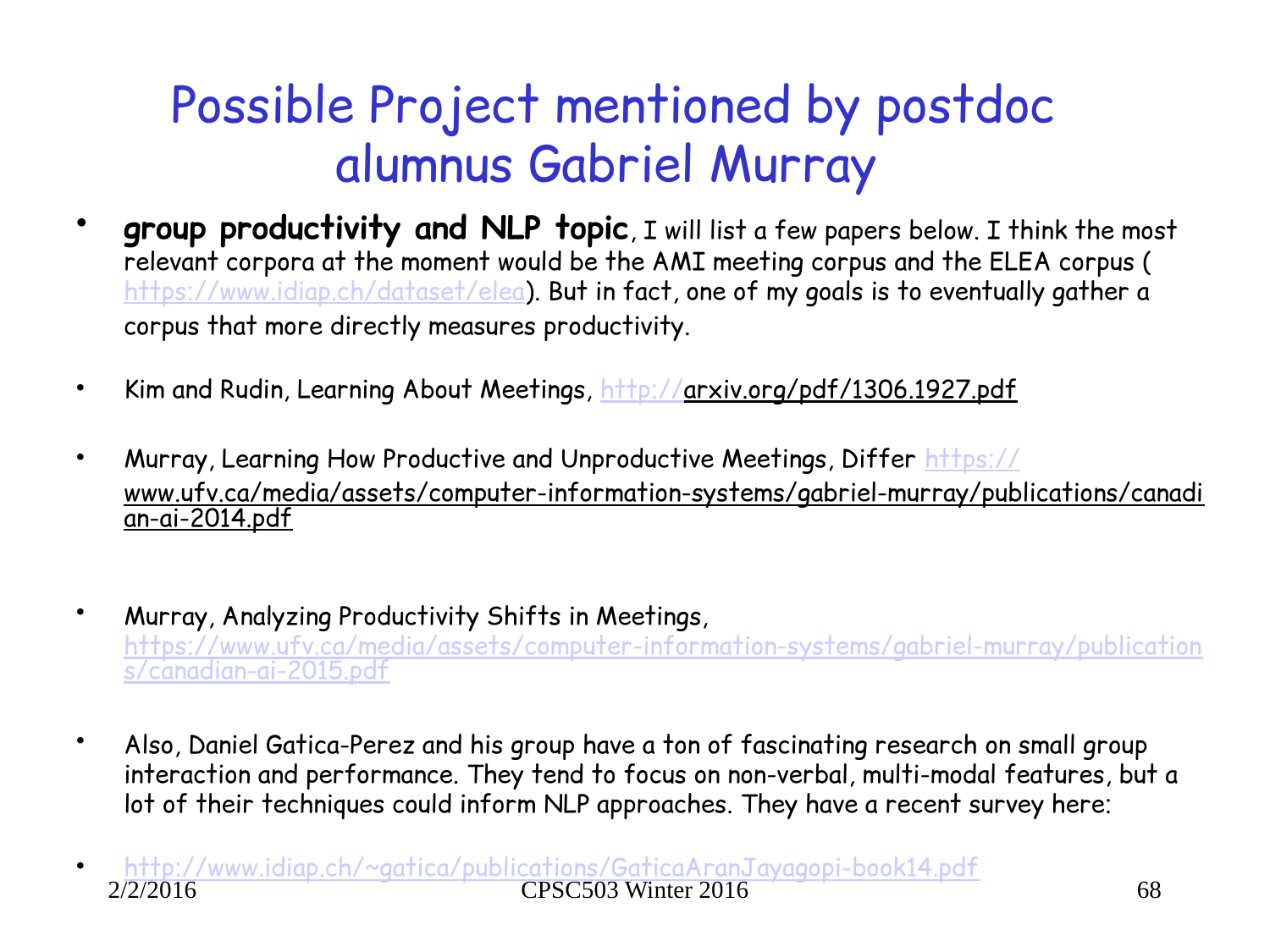

# Possible Project mentioned by postdoc alumnus Gabriel Murray
group productivity and NLP topic, I will list a few papers below. I think the most relevant corpora at the moment would be the AMI meeting corpus and the ELEA corpus (https://www.idiap.ch/dataset/elea). But in fact, one of my goals is to eventually gather a corpus that more directly measures productivity.
Kim and Rudin, Learning About Meetings, http://arxiv.org/pdf/1306.1927.pdf
Murray, Learning How Productive and Unproductive Meetings, Differ https://www.ufv.ca/media/assets/computer-information-systems/gabriel-murray/publications/canadian-ai-2014.pdf
Murray, Analyzing Productivity Shifts in Meetings, https://www.ufv.ca/media/assets/computer-information-systems/gabriel-murray/publications/canadian-ai-2015.pdf

Also, Daniel Gatica-Perez and his group have a ton of fascinating research on small group interaction and performance. They tend to focus on non-verbal, multi-modal features, but a lot of their techniques could inform NLP approaches. They have a recent survey here:
http://www.idiap.ch/~gatica/publications/GaticaAranJayagopi-book14.pdf

2/2/2016
CPSC503 Winter 2016
68